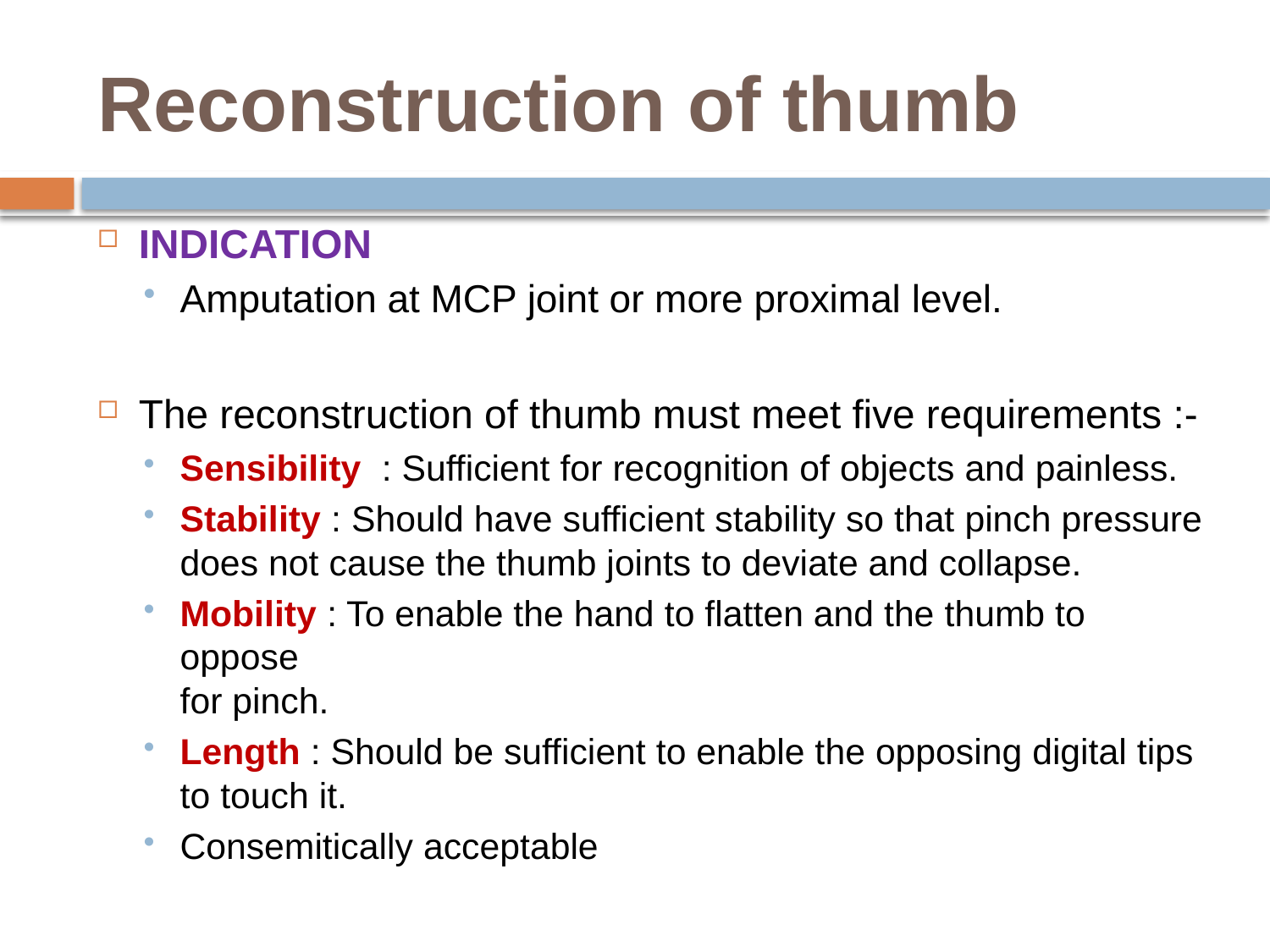

# Reconstruction of thumb
INDICATION
Amputation at MCP joint or more proximal level.

The reconstruction of thumb must meet five requirements :-
Sensibility  : Sufficient for recognition of objects and painless.
Stability : Should have sufficient stability so that pinch pressure
does not cause the thumb joints to deviate and collapse.
Mobility : To enable the hand to flatten and the thumb to oppose
for pinch.
Length : Should be sufficient to enable the opposing digital tips to touch it.
Consemitically acceptable